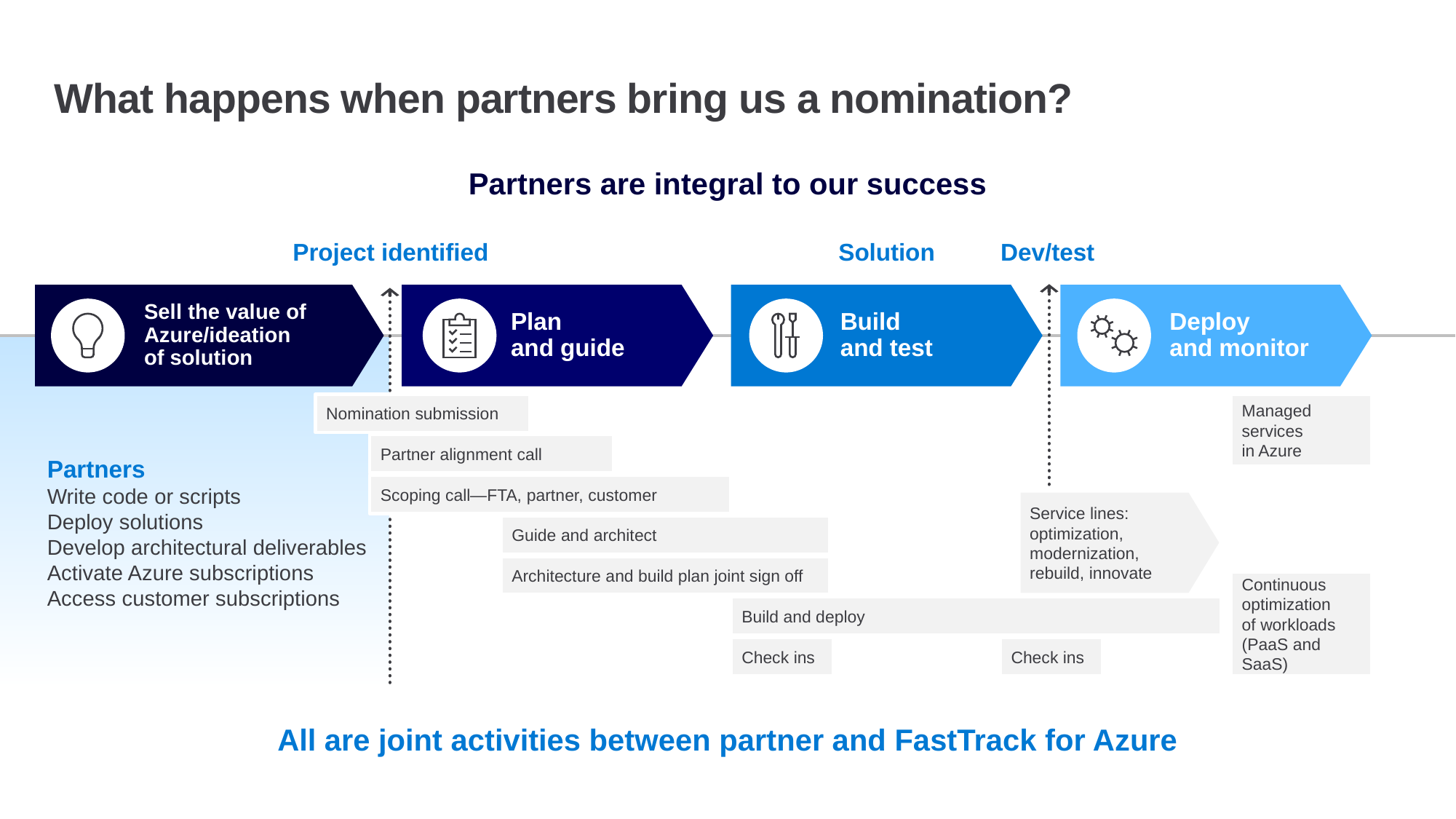

# What happens when partners bring us a nomination?
Partners are integral to our success
Project identified
Solution
Dev/test
Sell the value of Azure/ideation
of solution
Plan
and guide
Build
and test
Deploy
and monitor

Nomination submission
Managed services
in Azure
Partner alignment call
Partners
Write code or scripts
Deploy solutions
Develop architectural deliverables
Activate Azure subscriptions
Access customer subscriptions
Scoping call—FTA, partner, customer
Service lines: optimization, modernization,
rebuild, innovate
Guide and architect
Architecture and build plan joint sign off
Continuous optimization
of workloads (PaaS and SaaS)
Build and deploy
Check ins
Check ins
All are joint activities between partner and FastTrack for Azure